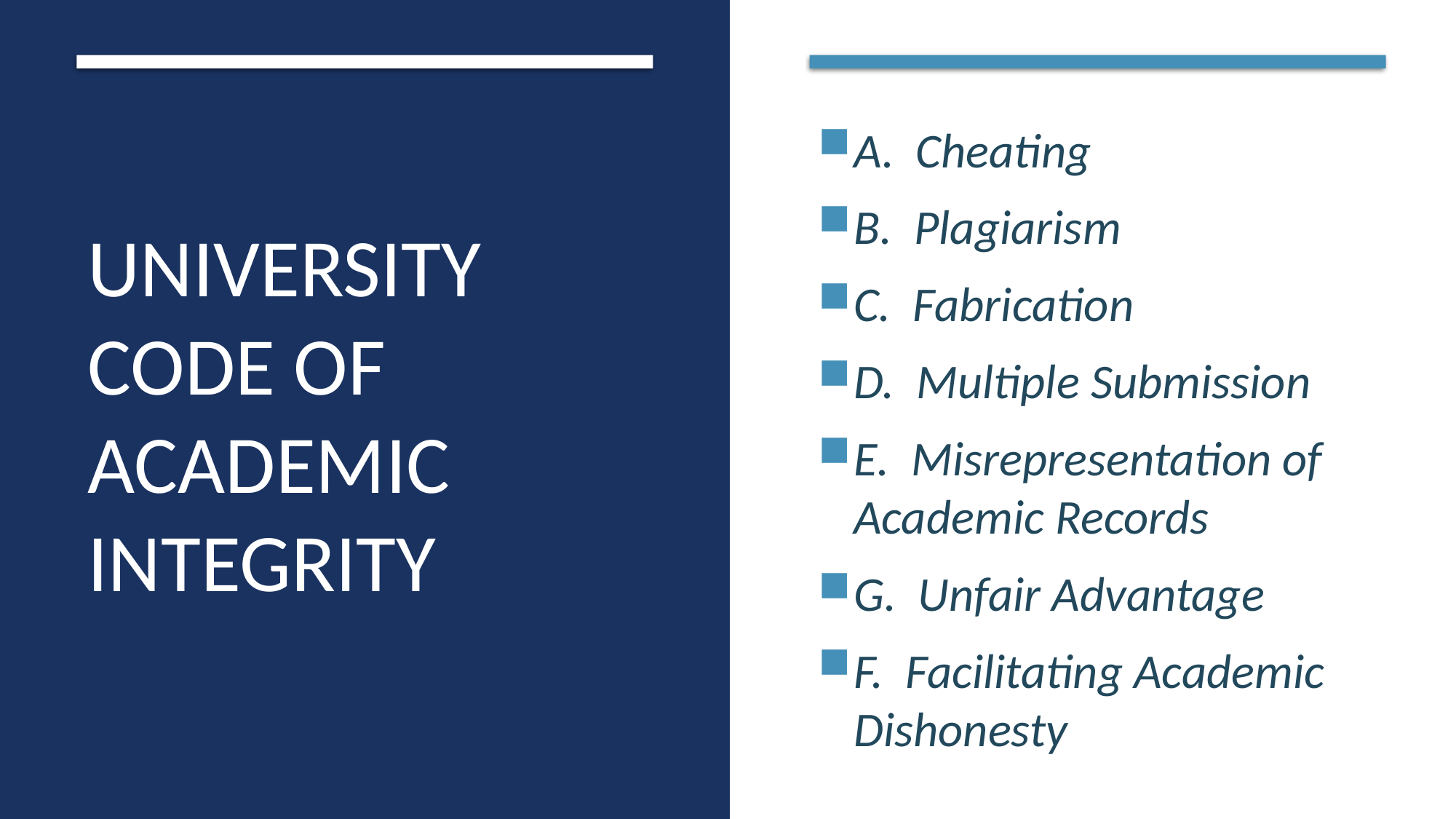

# University Code of Academic Integrity
A.  Cheating
B.  Plagiarism
C.  Fabrication
D.  Multiple Submission
E.  Misrepresentation of Academic Records
G.  Unfair Advantage
F.  Facilitating Academic Dishonesty